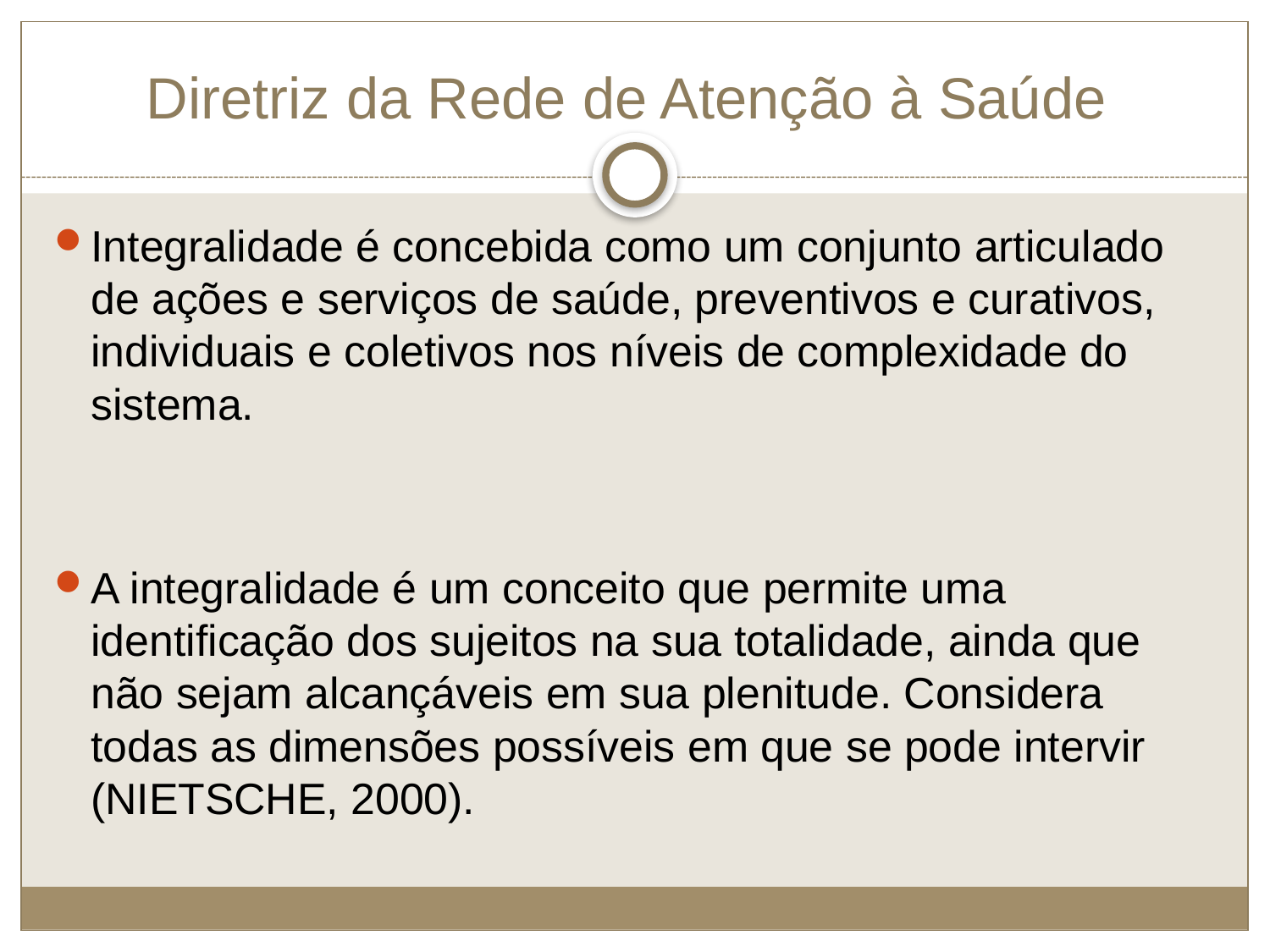

# Diretriz da Rede de Atenção à Saúde
Integralidade é concebida como um conjunto articulado de ações e serviços de saúde, preventivos e curativos, individuais e coletivos nos níveis de complexidade do sistema.

A integralidade é um conceito que permite uma identificação dos sujeitos na sua totalidade, ainda que não sejam alcançáveis em sua plenitude. Considera todas as dimensões possíveis em que se pode intervir (NIETSCHE, 2000).